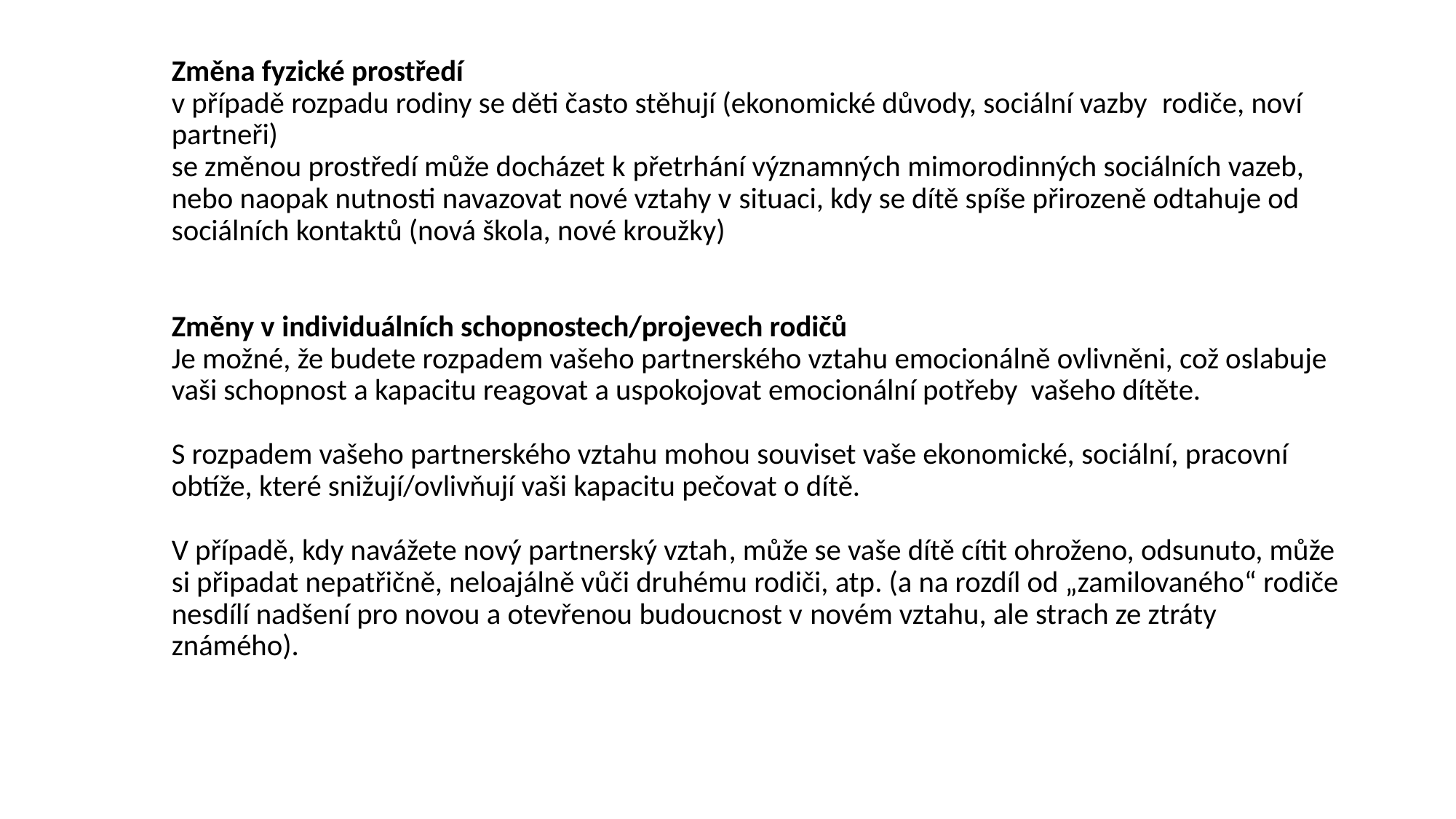

# Změna fyzické prostředí   v případě rozpadu rodiny se děti často stěhují (ekonomické důvody, sociální vazby  rodiče, noví partneři) se změnou prostředí může docházet k přetrhání významných mimorodinných sociálních vazeb, nebo naopak nutnosti navazovat nové vztahy v situaci, kdy se dítě spíše přirozeně odtahuje od sociálních kontaktů (nová škola, nové kroužky) Změny v individuálních schopnostech/projevech rodičů Je možné, že budete rozpadem vašeho partnerského vztahu emocionálně ovlivněni, což oslabuje vaši schopnost a kapacitu reagovat a uspokojovat emocionální potřeby  vašeho dítěte. S rozpadem vašeho partnerského vztahu mohou souviset vaše ekonomické, sociální, pracovní obtíže, které snižují/ovlivňují vaši kapacitu pečovat o dítě. V případě, kdy navážete nový partnerský vztah, může se vaše dítě cítit ohroženo, odsunuto, může si připadat nepatřičně, neloajálně vůči druhému rodiči, atp. (a na rozdíl od „zamilovaného“ rodiče nesdílí nadšení pro novou a otevřenou budoucnost v novém vztahu, ale strach ze ztráty známého).